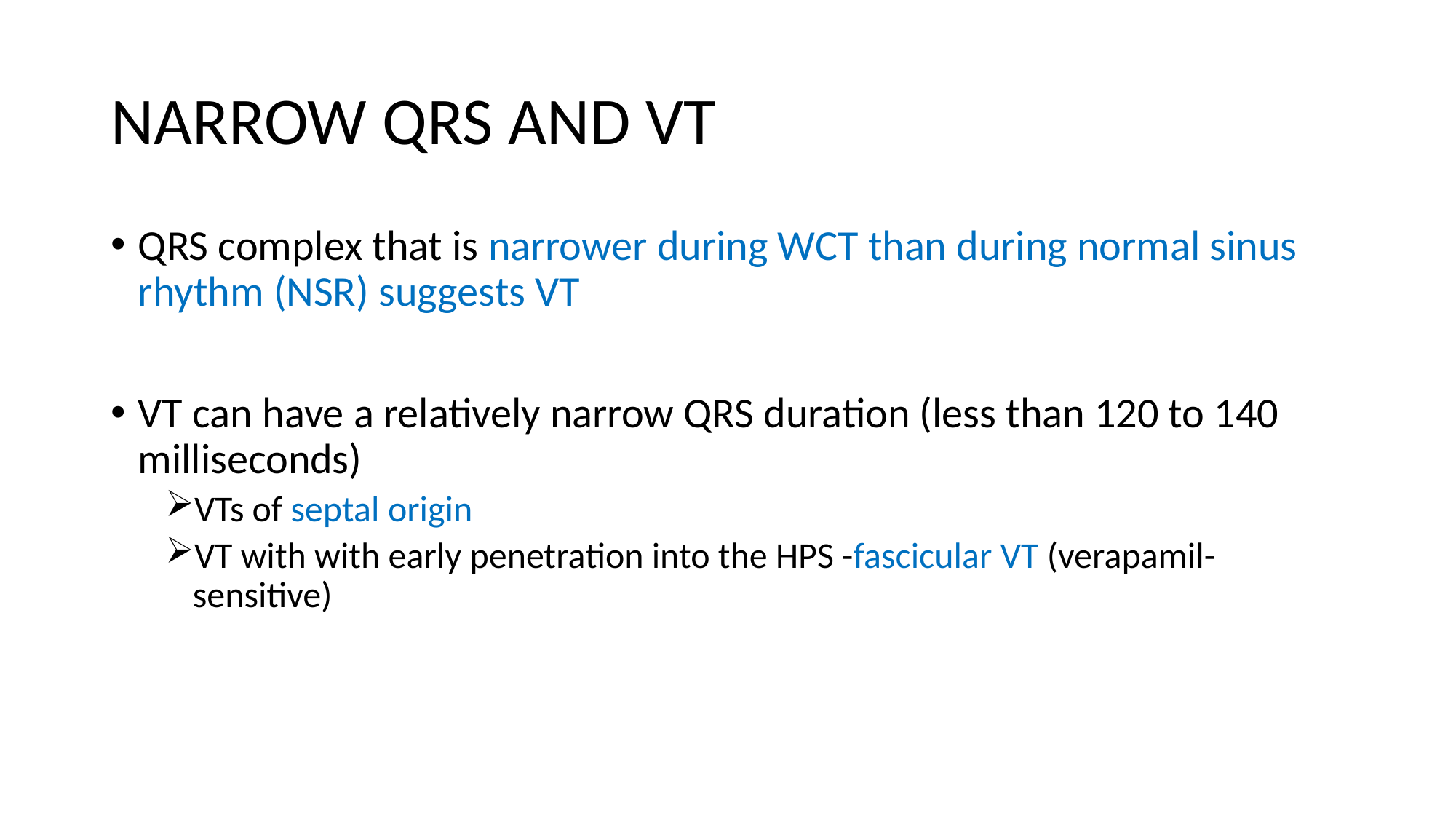

# NARROW QRS AND VT
QRS complex that is narrower during WCT than during normal sinus rhythm (NSR) suggests VT

VT can have a relatively narrow QRS duration (less than 120 to 140 milliseconds)
VTs of septal origin
VT with with early penetration into the HPS -fascicular VT (verapamil-sensitive)